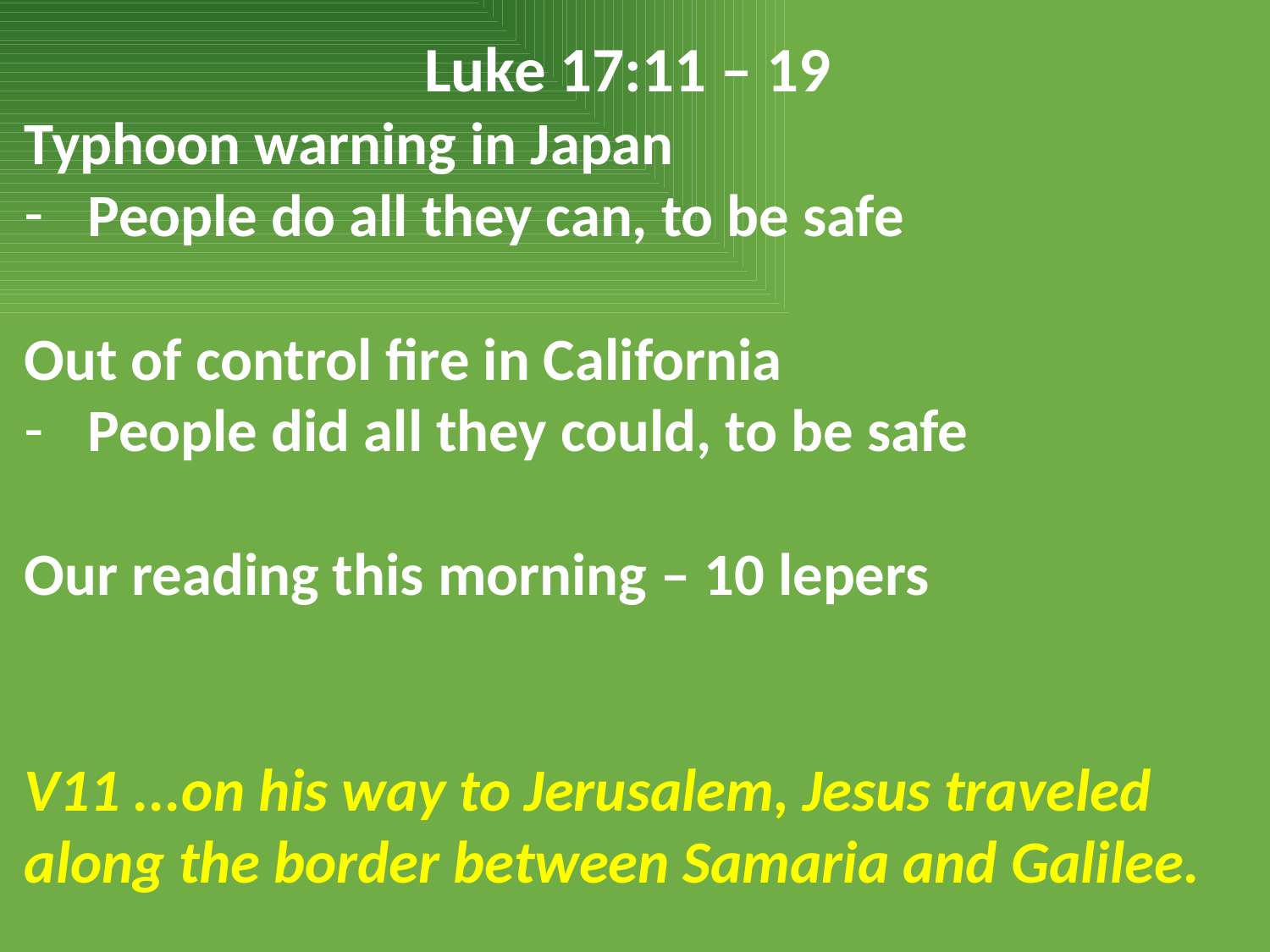

Luke 17:11 – 19
Typhoon warning in Japan
People do all they can, to be safe

Out of control fire in California
People did all they could, to be safe

Our reading this morning – 10 lepers

V11 ...on his way to Jerusalem, Jesus traveled along the border between Samaria and Galilee.